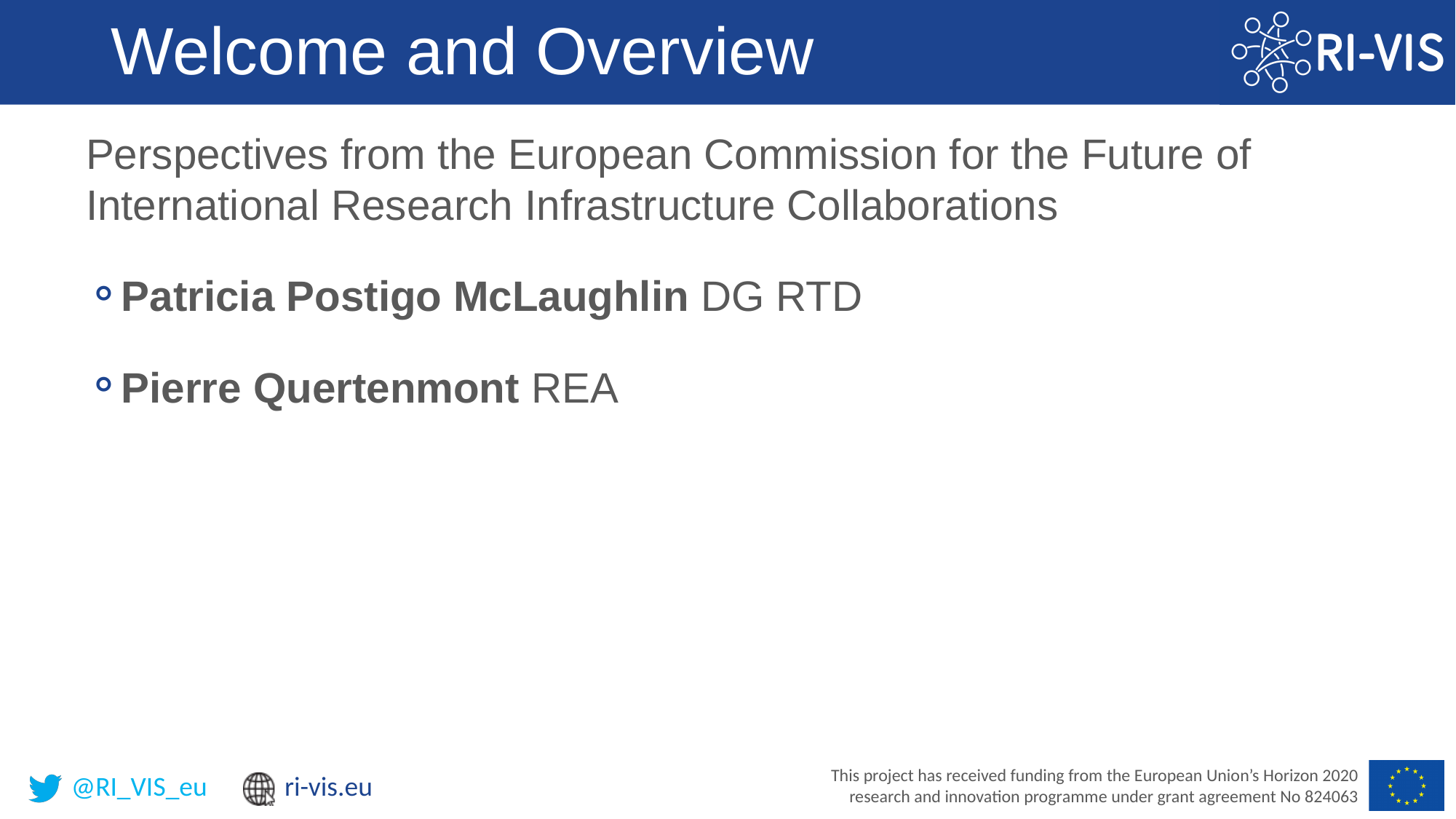

# Welcome and Overview
Perspectives from the European Commission for the Future of International Research Infrastructure Collaborations
Patricia Postigo McLaughlin DG RTD
Pierre Quertenmont REA